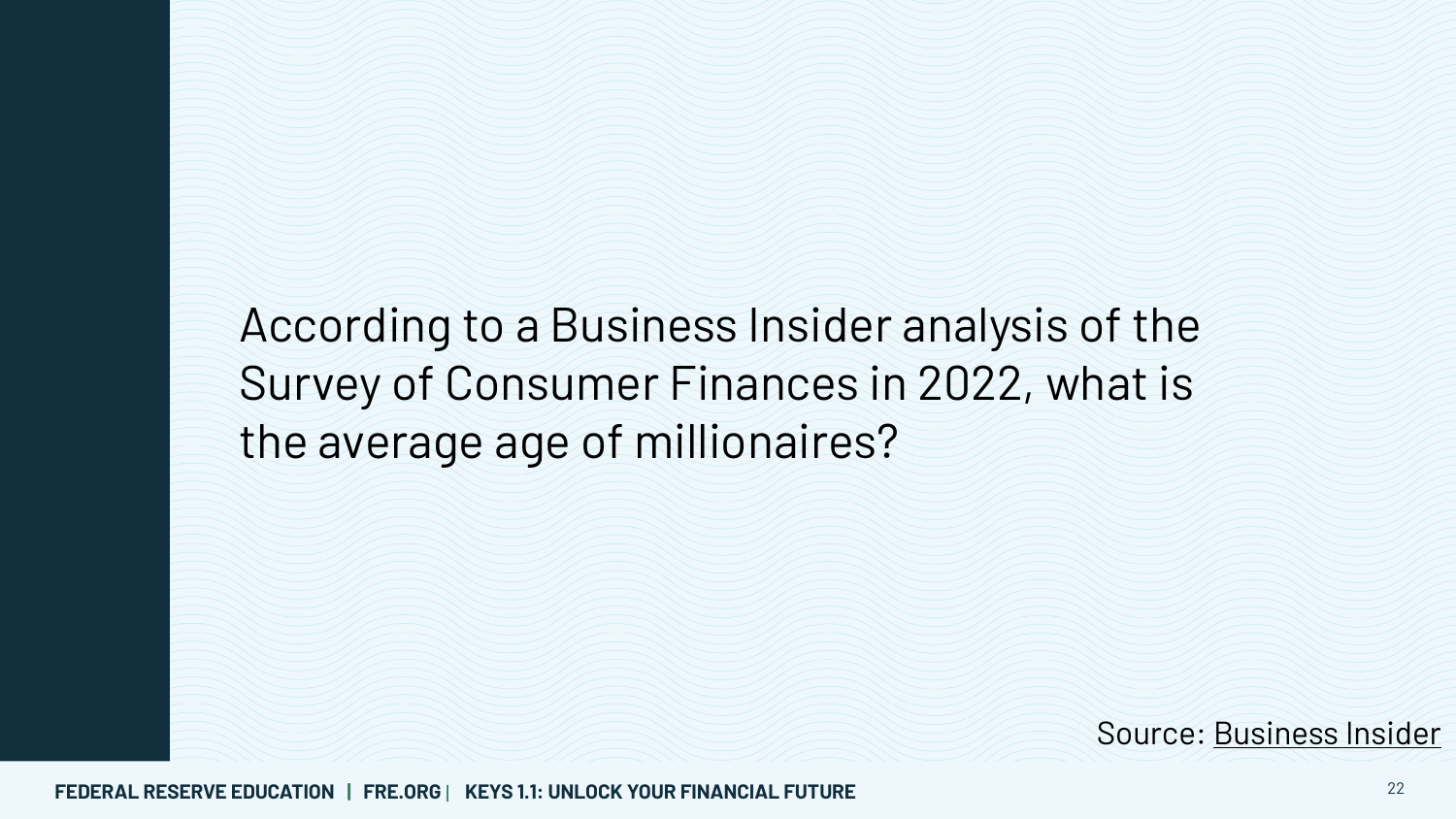

Question 10 of 10
According to a Business Insider analysis of the Survey of Consumer Finances in 2022, what is the average age of millionaires?
Source: Business Insider